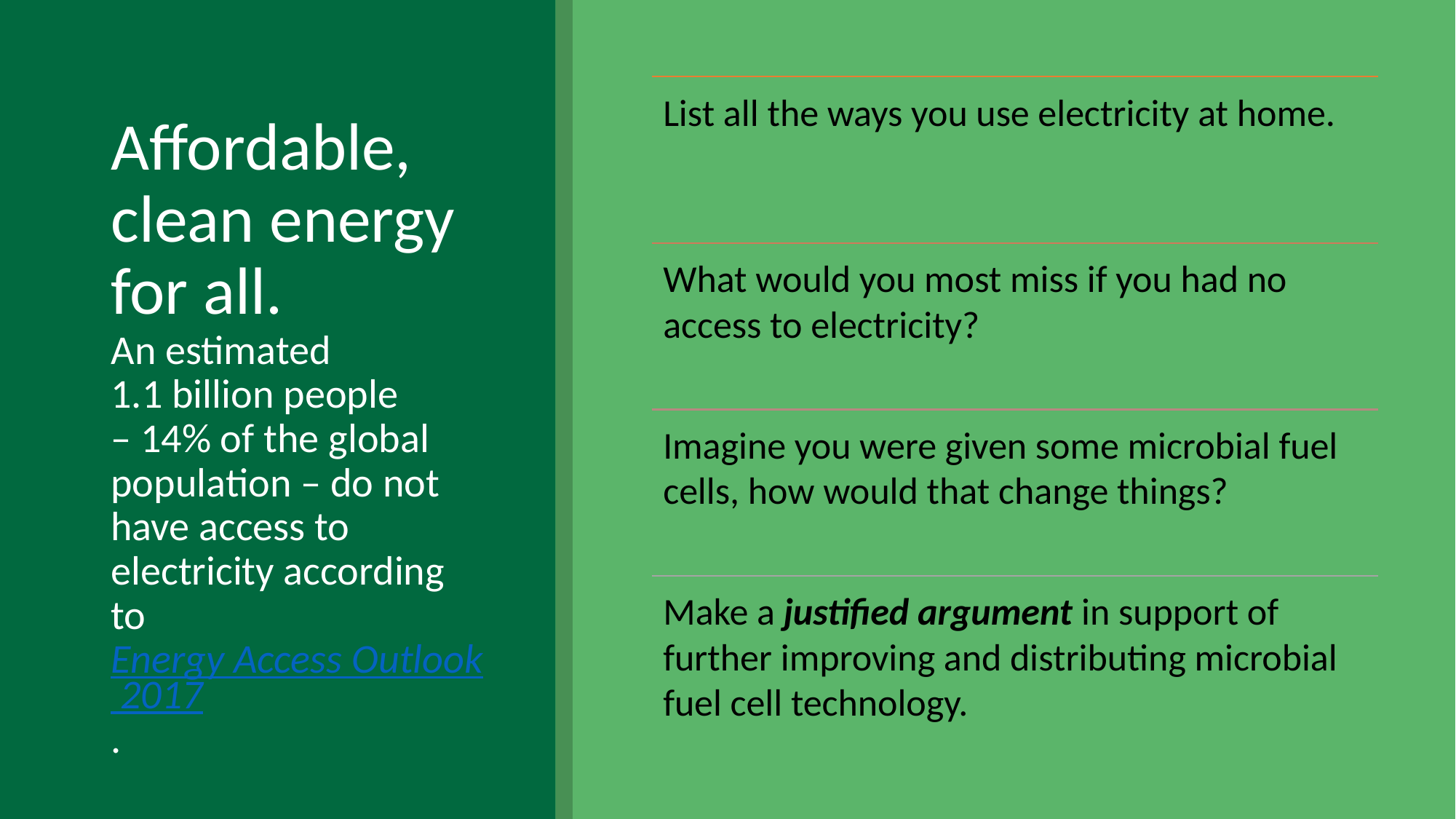

List all the ways you use electricity at home.

What would you most miss if you had no access to electricity?

Imagine you were given some microbial fuel cells, how would that change things?

Make a justified argument in support of further improving and distributing microbial fuel cell technology.
# Affordable, clean energy for all. An estimated 1.1 billion people – 14% of the global population – do not have access to electricity according to Energy Access Outlook 2017.